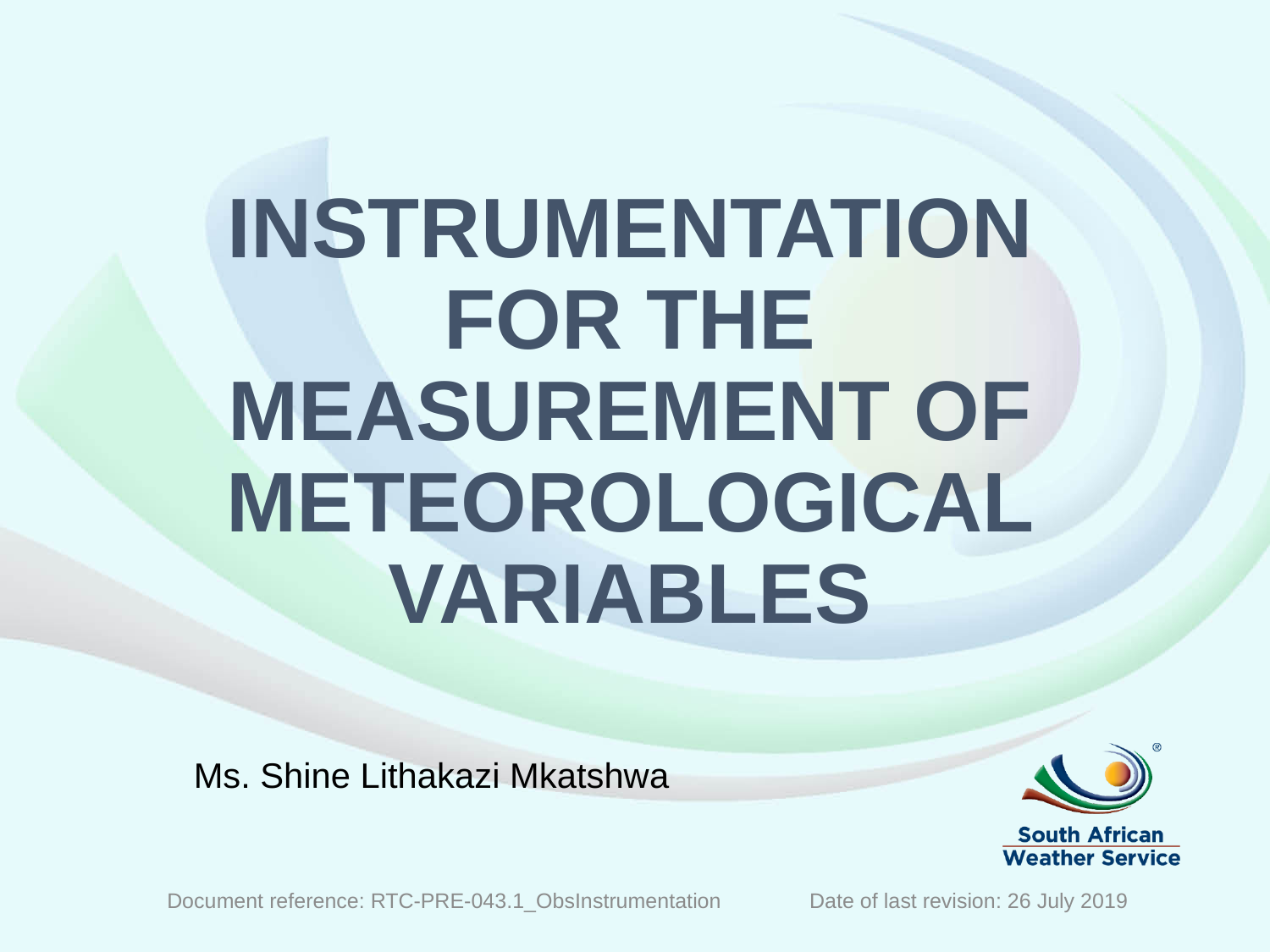

# INSTRUMENTATION For The Measurement of Meteorological variables
Ms. Shine Lithakazi Mkatshwa
Document reference: RTC-PRE-043.1_ObsInstrumentation               Date of last revision: 26 July 2019